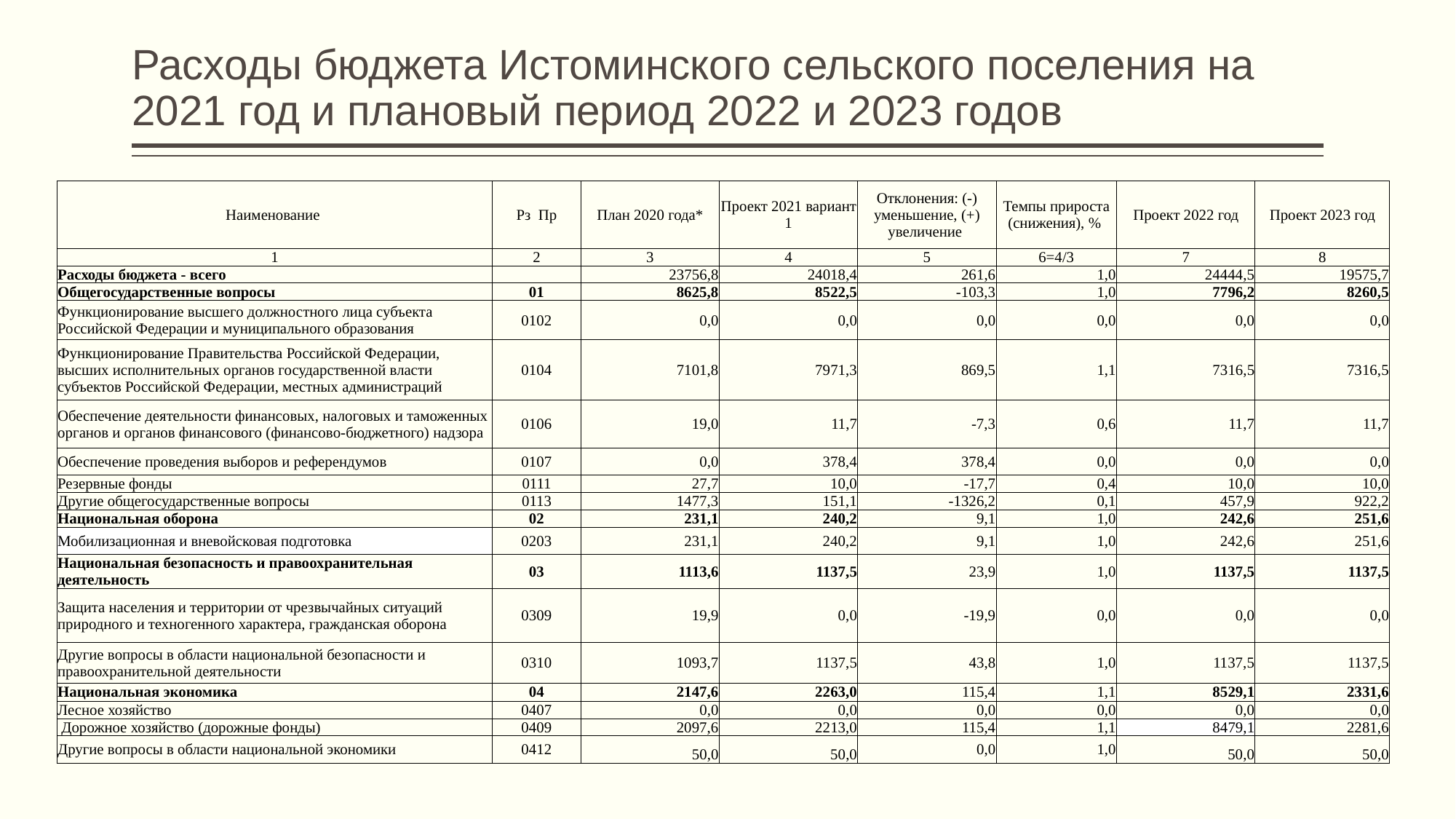

# Расходы бюджета Истоминского сельского поселения на 2021 год и плановый период 2022 и 2023 годов
| Наименование | Рз Пр | План 2020 года\* | Проект 2021 вариант 1 | Отклонения: (-) уменьшение, (+) увеличение | Темпы прироста (снижения), % | Проект 2022 год | Проект 2023 год |
| --- | --- | --- | --- | --- | --- | --- | --- |
| 1 | 2 | 3 | 4 | 5 | 6=4/3 | 7 | 8 |
| Расходы бюджета - всего |  | 23756,8 | 24018,4 | 261,6 | 1,0 | 24444,5 | 19575,7 |
| Общегосударственные вопросы | 01 | 8625,8 | 8522,5 | -103,3 | 1,0 | 7796,2 | 8260,5 |
| Функционирование высшего должностного лица субъекта Российской Федерации и муниципального образования | 0102 | 0,0 | 0,0 | 0,0 | 0,0 | 0,0 | 0,0 |
| Функционирование Правительства Российской Федерации, высших исполнительных органов государственной власти субъектов Российской Федерации, местных администраций | 0104 | 7101,8 | 7971,3 | 869,5 | 1,1 | 7316,5 | 7316,5 |
| Обеспечение деятельности финансовых, налоговых и таможенных органов и органов финансового (финансово-бюджетного) надзора | 0106 | 19,0 | 11,7 | -7,3 | 0,6 | 11,7 | 11,7 |
| Обеспечение проведения выборов и референдумов | 0107 | 0,0 | 378,4 | 378,4 | 0,0 | 0,0 | 0,0 |
| Резервные фонды | 0111 | 27,7 | 10,0 | -17,7 | 0,4 | 10,0 | 10,0 |
| Другие общегосударственные вопросы | 0113 | 1477,3 | 151,1 | -1326,2 | 0,1 | 457,9 | 922,2 |
| Национальная оборона | 02 | 231,1 | 240,2 | 9,1 | 1,0 | 242,6 | 251,6 |
| Мобилизационная и вневойсковая подготовка | 0203 | 231,1 | 240,2 | 9,1 | 1,0 | 242,6 | 251,6 |
| Национальная безопасность и правоохранительная деятельность | 03 | 1113,6 | 1137,5 | 23,9 | 1,0 | 1137,5 | 1137,5 |
| Защита населения и территории от чрезвычайных ситуаций природного и техногенного характера, гражданская оборона | 0309 | 19,9 | 0,0 | -19,9 | 0,0 | 0,0 | 0,0 |
| Другие вопросы в области национальной безопасности и правоохранительной деятельности | 0310 | 1093,7 | 1137,5 | 43,8 | 1,0 | 1137,5 | 1137,5 |
| Национальная экономика | 04 | 2147,6 | 2263,0 | 115,4 | 1,1 | 8529,1 | 2331,6 |
| Лесное хозяйство | 0407 | 0,0 | 0,0 | 0,0 | 0,0 | 0,0 | 0,0 |
| Дорожное хозяйство (дорожные фонды) | 0409 | 2097,6 | 2213,0 | 115,4 | 1,1 | 8479,1 | 2281,6 |
| Другие вопросы в области национальной экономики | 0412 | 50,0 | 50,0 | 0,0 | 1,0 | 50,0 | 50,0 |